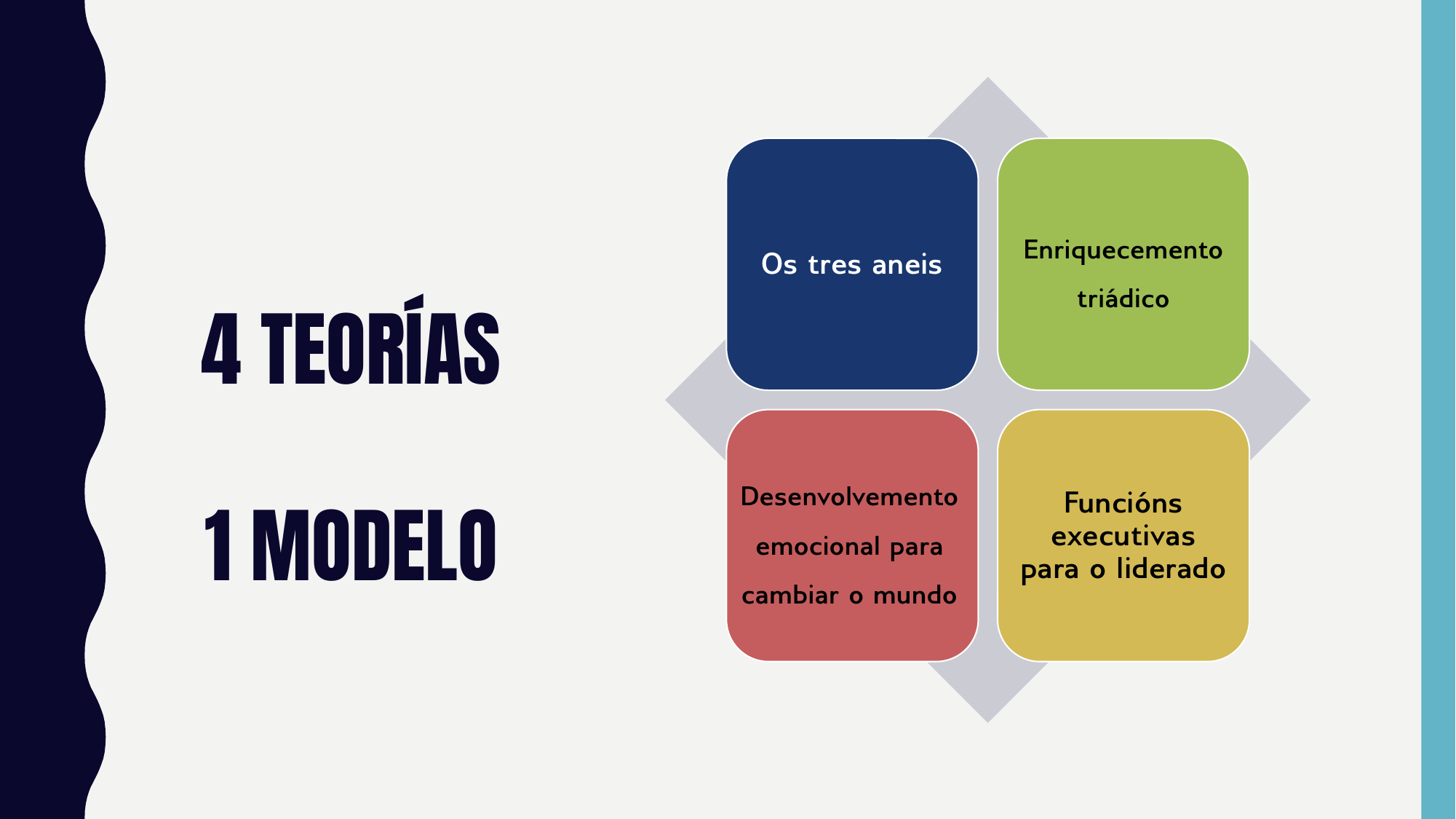

Os tres aneis
Enriquecemento triádico

Desenvolvemento emocional para cambiar o mundo
Funcións executivas para o liderado
# 4 TEORÍAS 1 MODELO